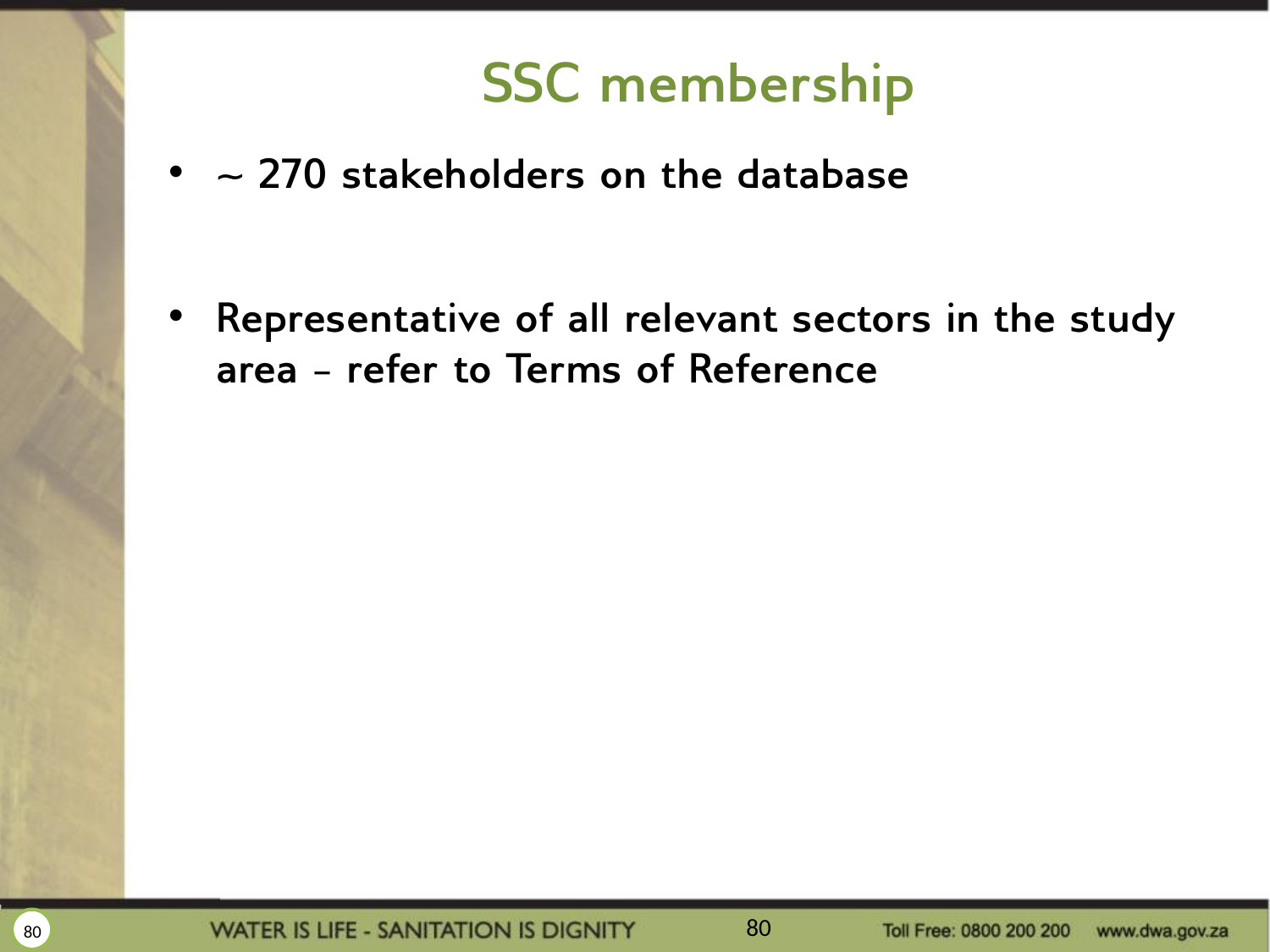

# SSC membership
~ 270 stakeholders on the database

Representative of all relevant sectors in the study area – refer to Terms of Reference

80